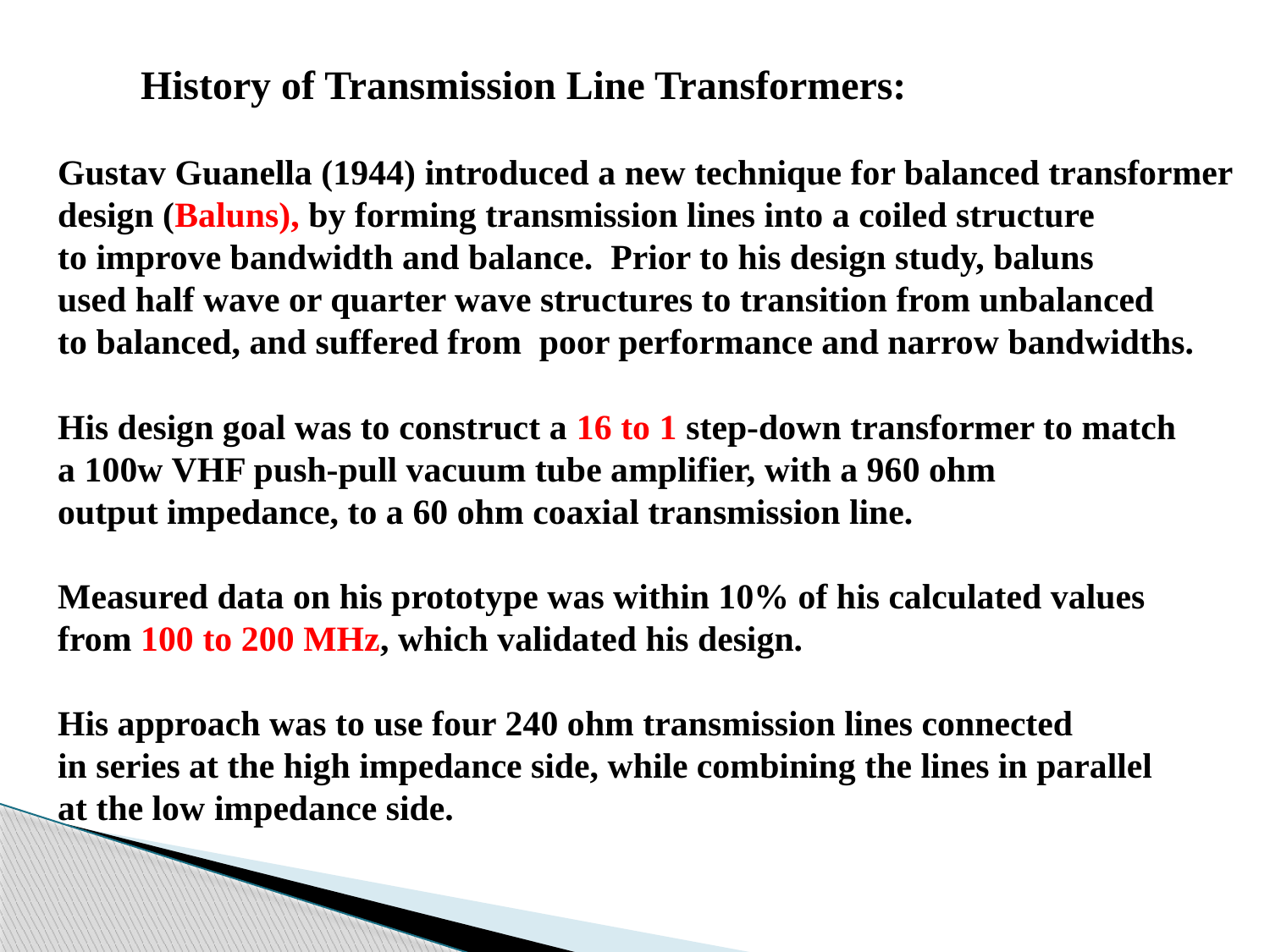

History of Transmission Line Transformers:

Gustav Guanella (1944) introduced a new technique for balanced transformer
design (Baluns), by forming transmission lines into a coiled structure
to improve bandwidth and balance.  Prior to his design study, baluns
used half wave or quarter wave structures to transition from unbalanced
to balanced, and suffered from  poor performance and narrow bandwidths.

His design goal was to construct a 16 to 1 step-down transformer to match
a 100w VHF push-pull vacuum tube amplifier, with a 960 ohm
output impedance, to a 60 ohm coaxial transmission line.

Measured data on his prototype was within 10% of his calculated values
from 100 to 200 MHz, which validated his design.

His approach was to use four 240 ohm transmission lines connected
in series at the high impedance side, while combining the lines in parallel
at the low impedance side.